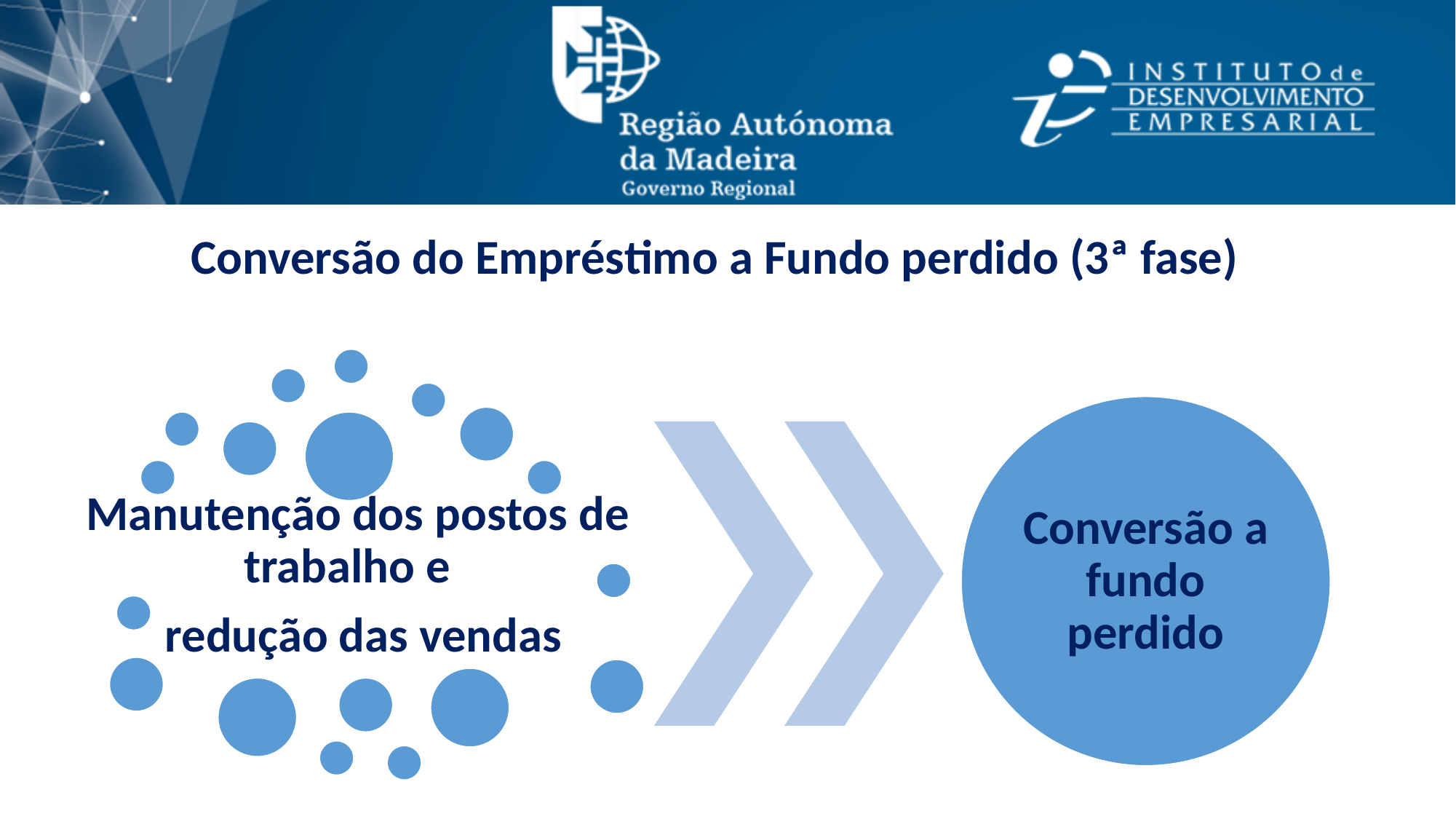

Conversão do Empréstimo a Fundo perdido (3ª fase)
Manutenção dos postos de trabalho e
 redução das vendas
Conversão a fundo perdido